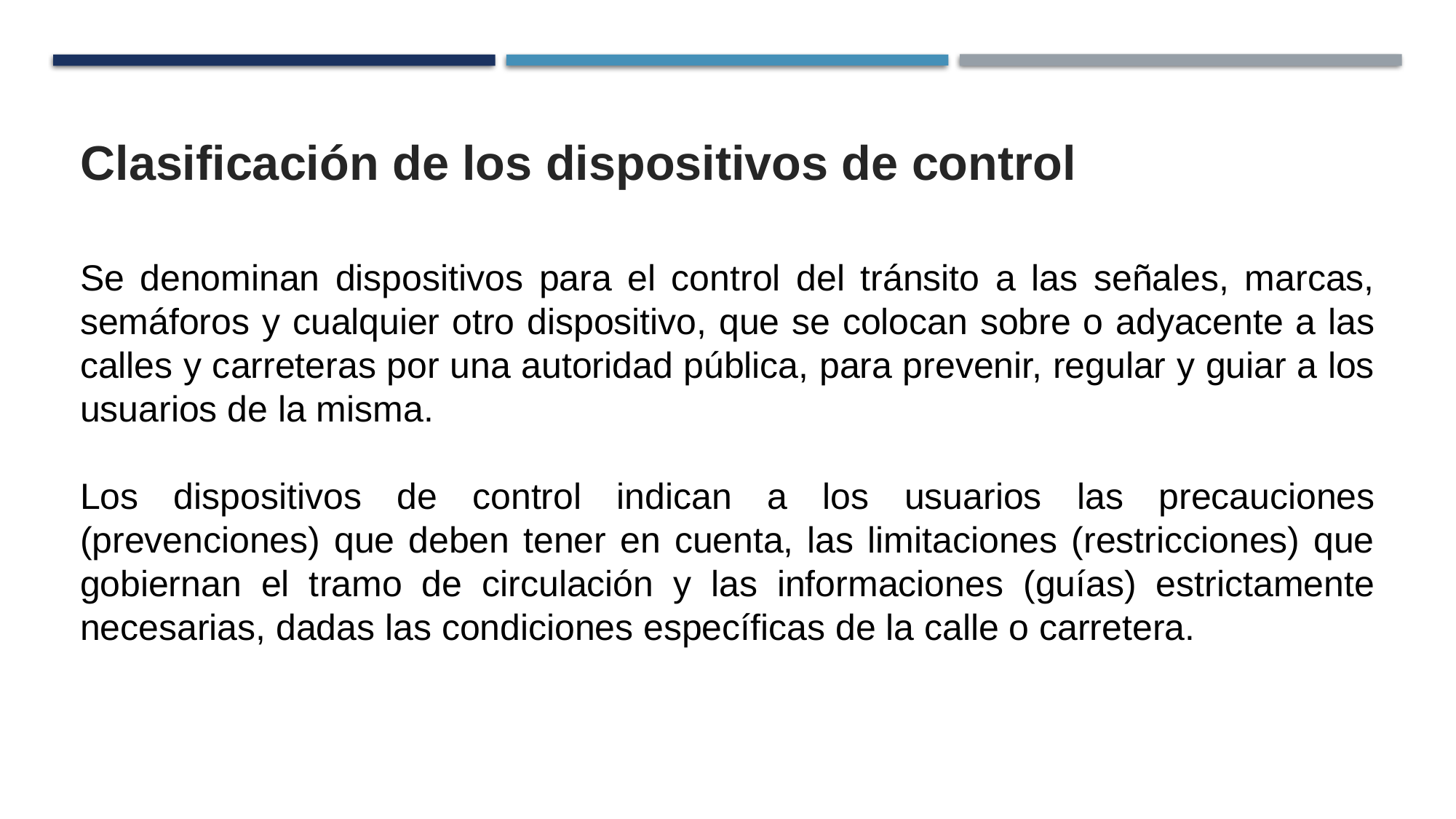

Clasificación de los dispositivos de control
Se denominan dispositivos para el control del tránsito a las señales, marcas, semáforos y cualquier otro dispositivo, que se colocan sobre o adyacente a las calles y carreteras por una autoridad pública, para prevenir, regular y guiar a los usuarios de la misma.

Los dispositivos de control indican a los usuarios las precauciones (prevenciones) que deben tener en cuenta, las limitaciones (restricciones) que gobiernan el tramo de circulación y las informaciones (guías) estrictamente necesarias, dadas las condiciones específicas de la calle o carretera.